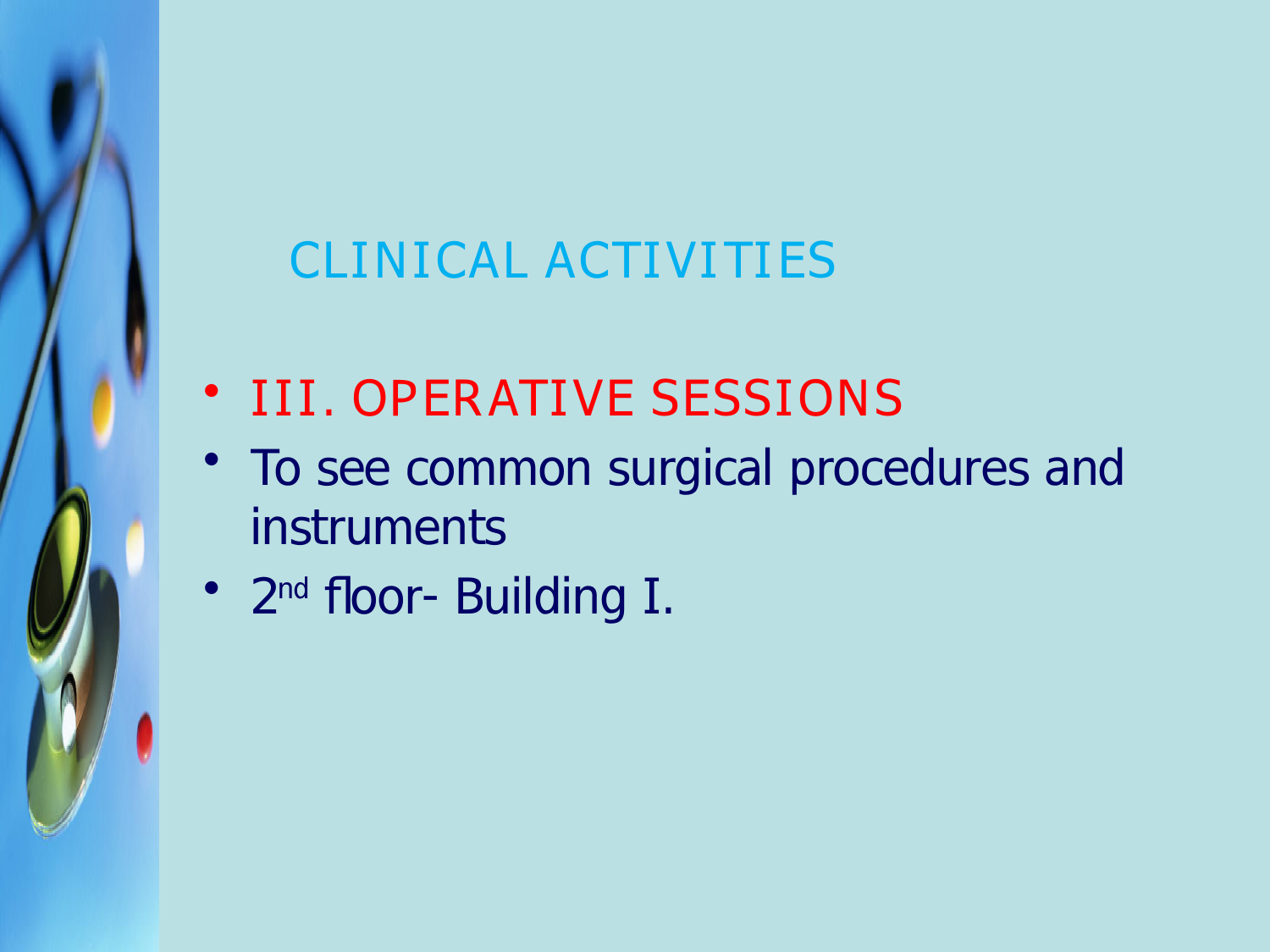

CLINICAL ACTIVITIES

III. OPERATIVE SESSIONS
To see common surgical procedures and instruments
2nd floor- Building I.